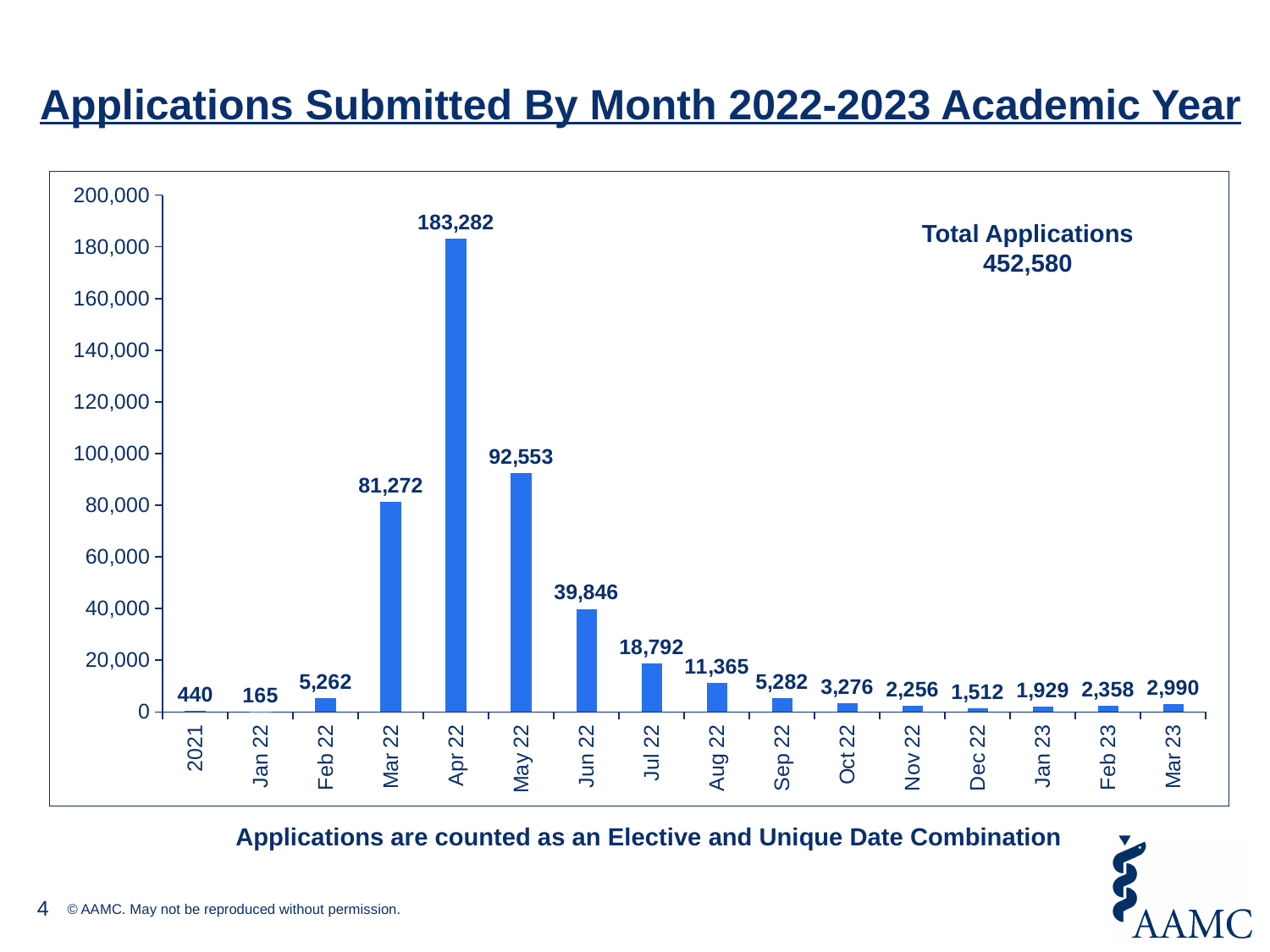

# Applications Submitted By Month 2022-2023 Academic Year

### Chart

| Category | Series 1 |
|---|---|
| 2021 | 440.0 |
| Jan 22 | 165.0 |
| Feb 22 | 5262.0 |
| Mar 22 | 81272.0 |
| Apr 22 | 183282.0 |
| May 22 | 92553.0 |
| Jun 22 | 39846.0 |
| Jul 22 | 18792.0 |
| Aug 22 | 11365.0 |
| Sep 22 | 5282.0 |
| Oct 22 | 3276.0 |
| Nov 22 | 2256.0 |
| Dec 22 | 1512.0 |
| Jan 23 | 1929.0 |
| Feb 23 | 2358.0 |
| Mar 23 | 2990.0 |
Total Applications
452,580
Applications are counted as an Elective and Unique Date Combination
4